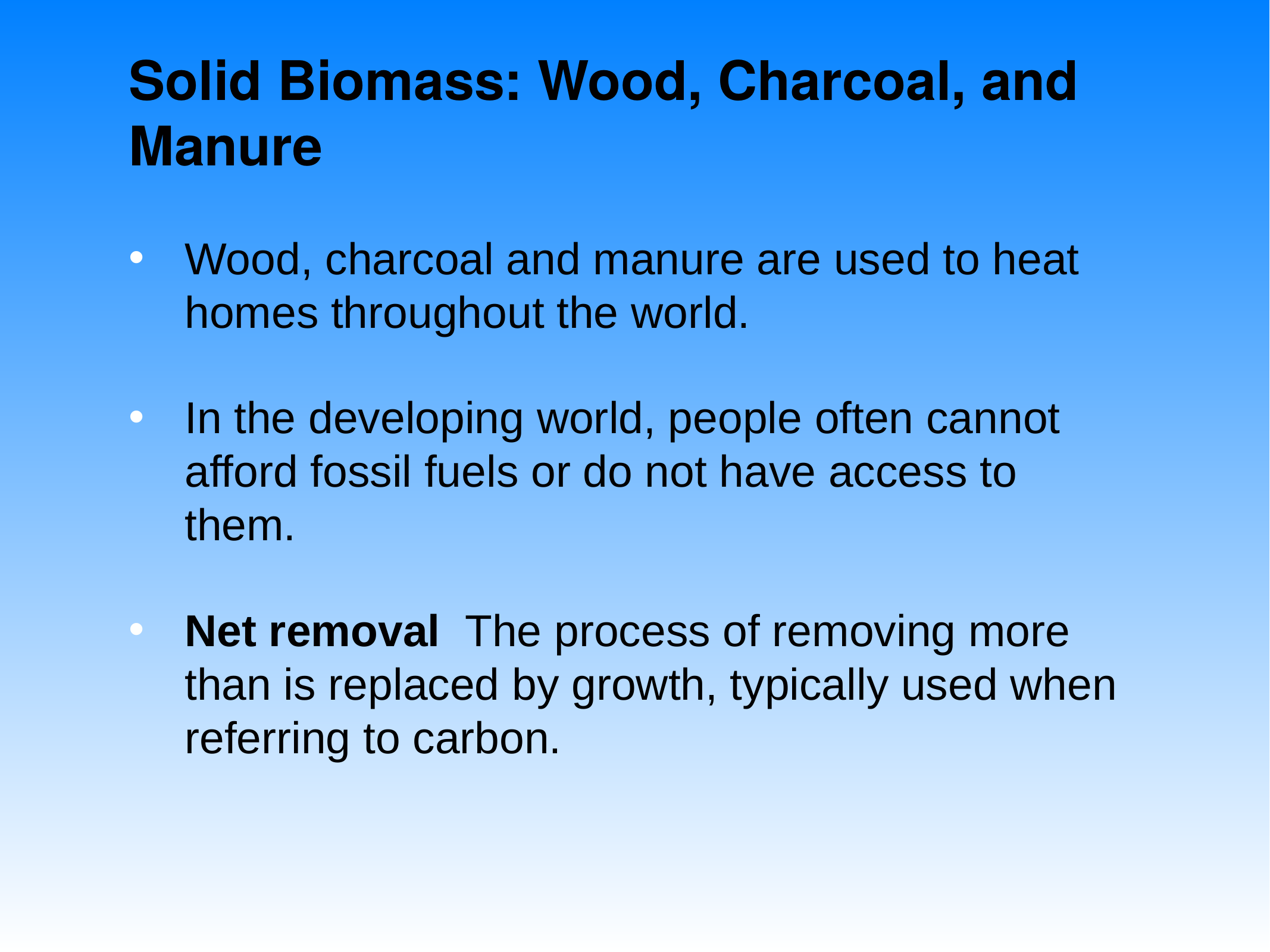

# Solid Biomass: Wood, Charcoal, and Manure
Wood, charcoal and manure are used to heat homes throughout the world.
In the developing world, people often cannot afford fossil fuels or do not have access to them.
Net removal  The process of removing more than is replaced by growth, typically used when referring to carbon.